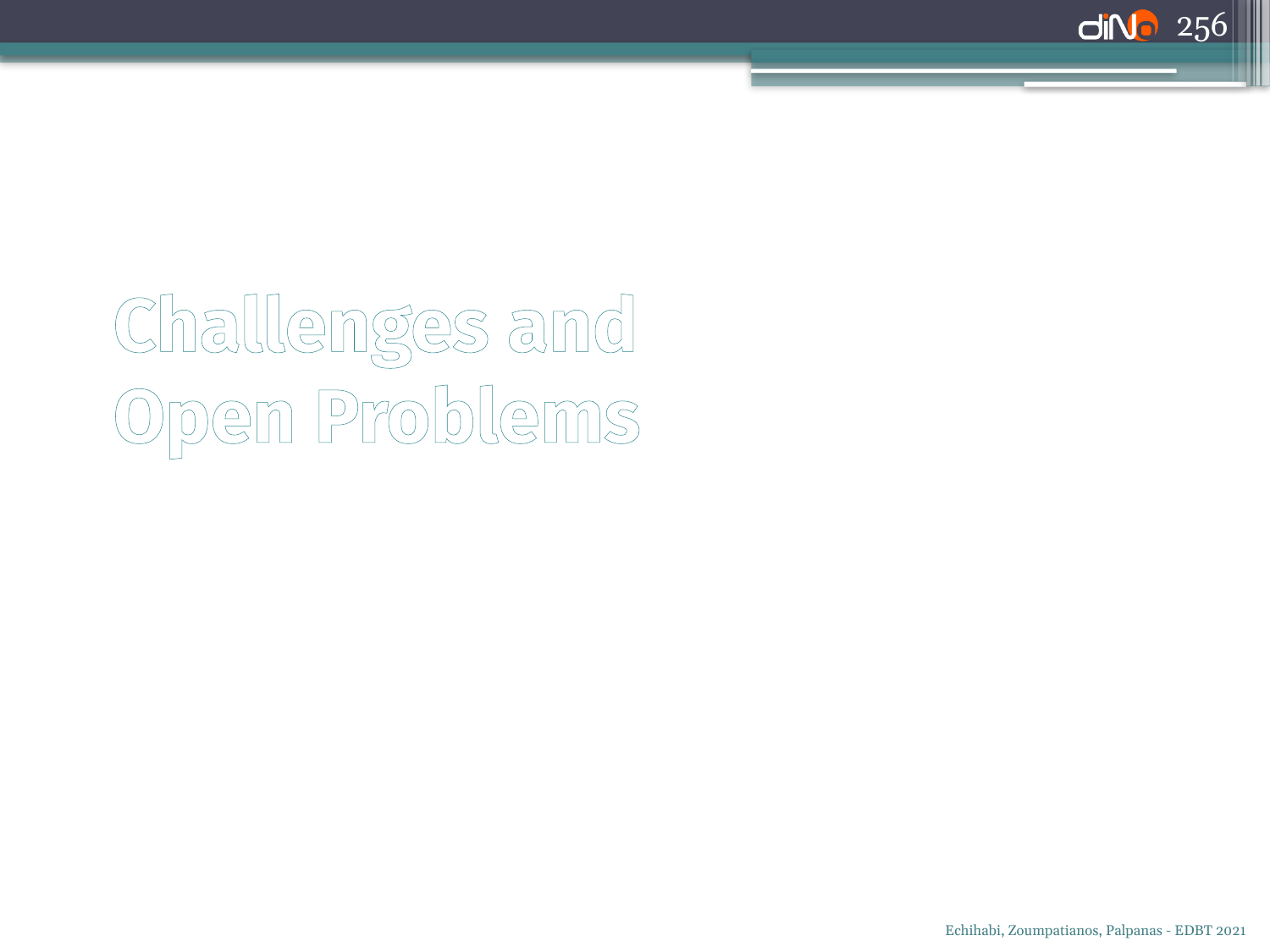

256
# Challenges and Open Problems

Echihabi, Zoumpatianos, Palpanas - EDBT 2021